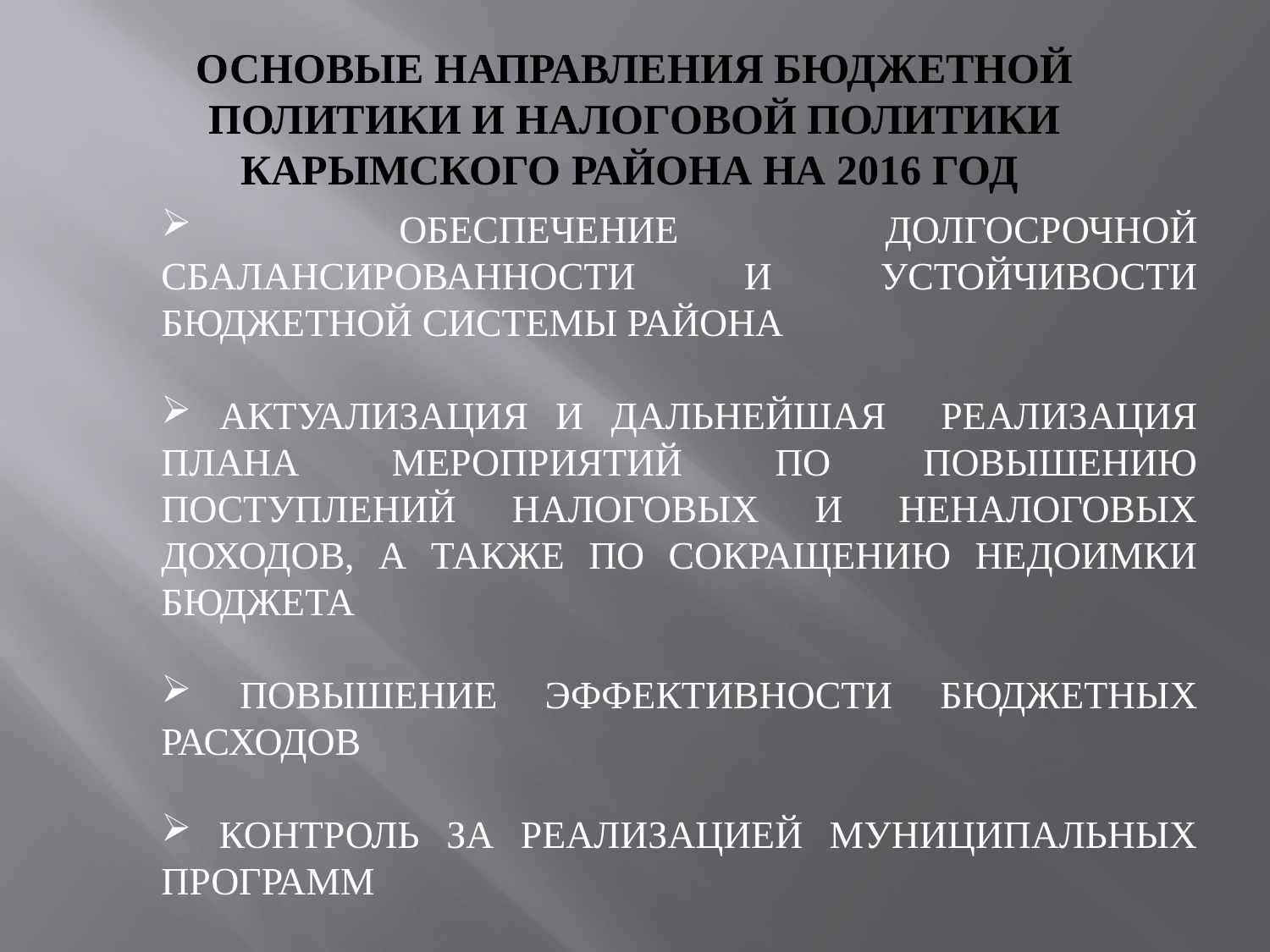

# ОСНОВЫЕ НАПРАВЛЕНИЯ БЮДЖЕТНОЙ ПОЛИТИКИ И НАЛОГОВОЙ ПОЛИТИКИ КАРЫМСКОГО РАЙОНА НА 2016 ГОД
 Обеспечение долгосрочной сбалансированности и устойчивости бюджетной системы района

 Актуализация и дальнейшая  реализация плана мероприятий по повышению поступлений налоговых и неналоговых доходов, а также по сокращению недоимки бюджета

 Повышение эффективности бюджетных расходов

 Контроль за реализацией муниципальных программ

 Недопущение роста муниципального долга